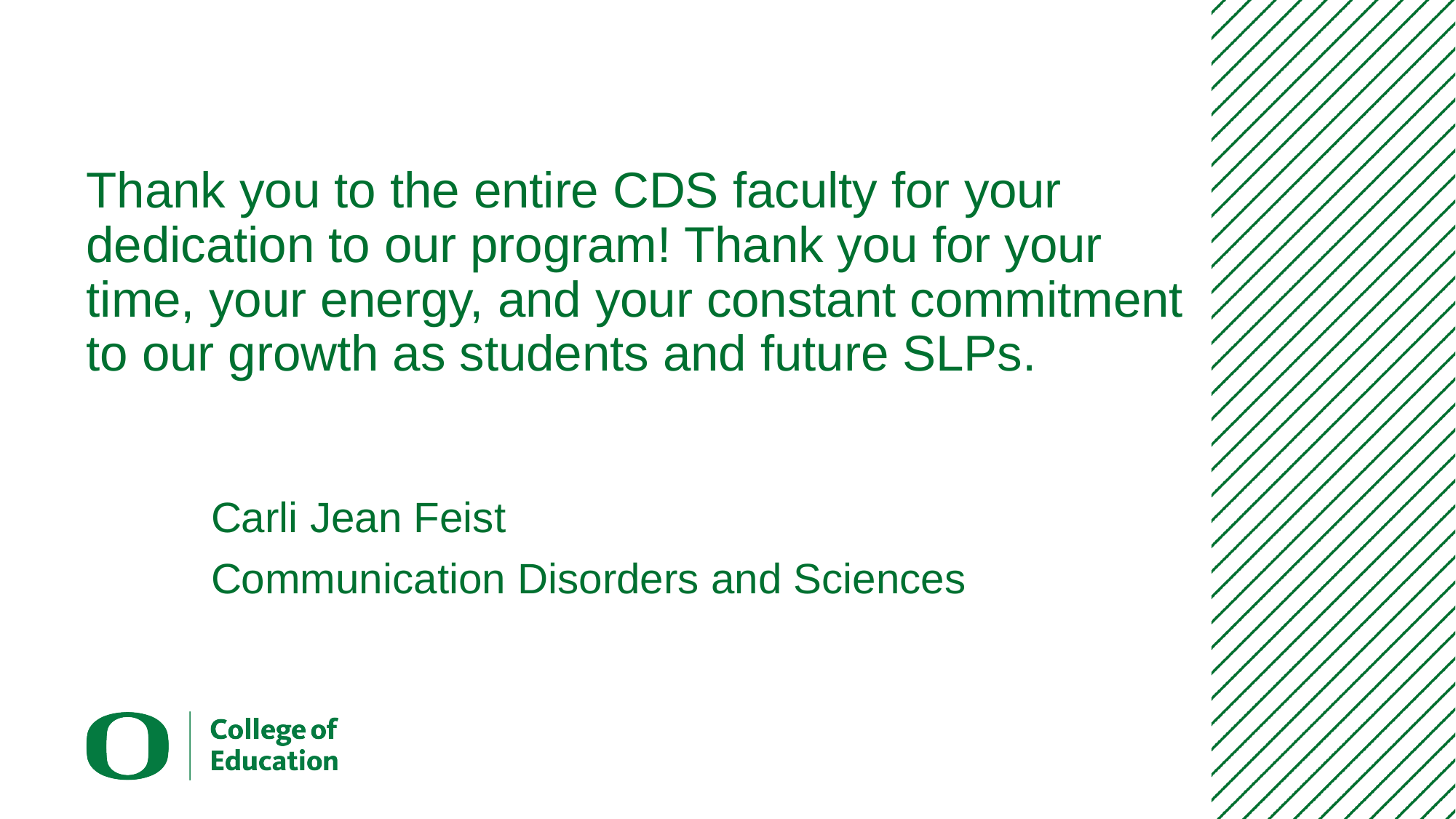

# Thank you to the entire CDS faculty for your dedication to our program! Thank you for your time, your energy, and your constant commitment to our growth as students and future SLPs.
Carli Jean Feist
Communication Disorders and Sciences